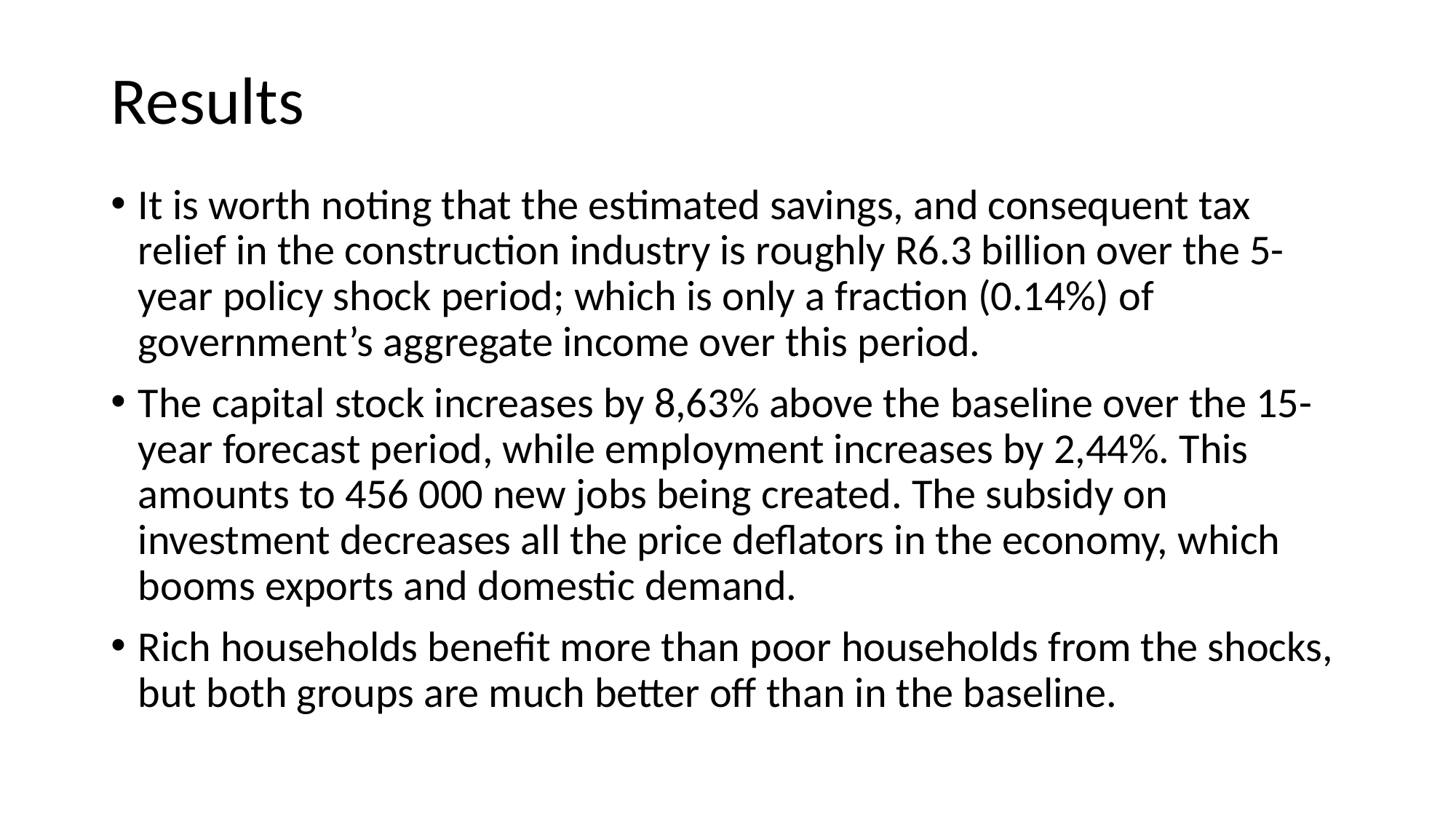

# Results
It is worth noting that the estimated savings, and consequent tax relief in the construction industry is roughly R6.3 billion over the 5-year policy shock period; which is only a fraction (0.14%) of government’s aggregate income over this period.
The capital stock increases by 8,63% above the baseline over the 15-year forecast period, while employment increases by 2,44%. This amounts to 456 000 new jobs being created. The subsidy on investment decreases all the price deflators in the economy, which booms exports and domestic demand.
Rich households benefit more than poor households from the shocks, but both groups are much better off than in the baseline.